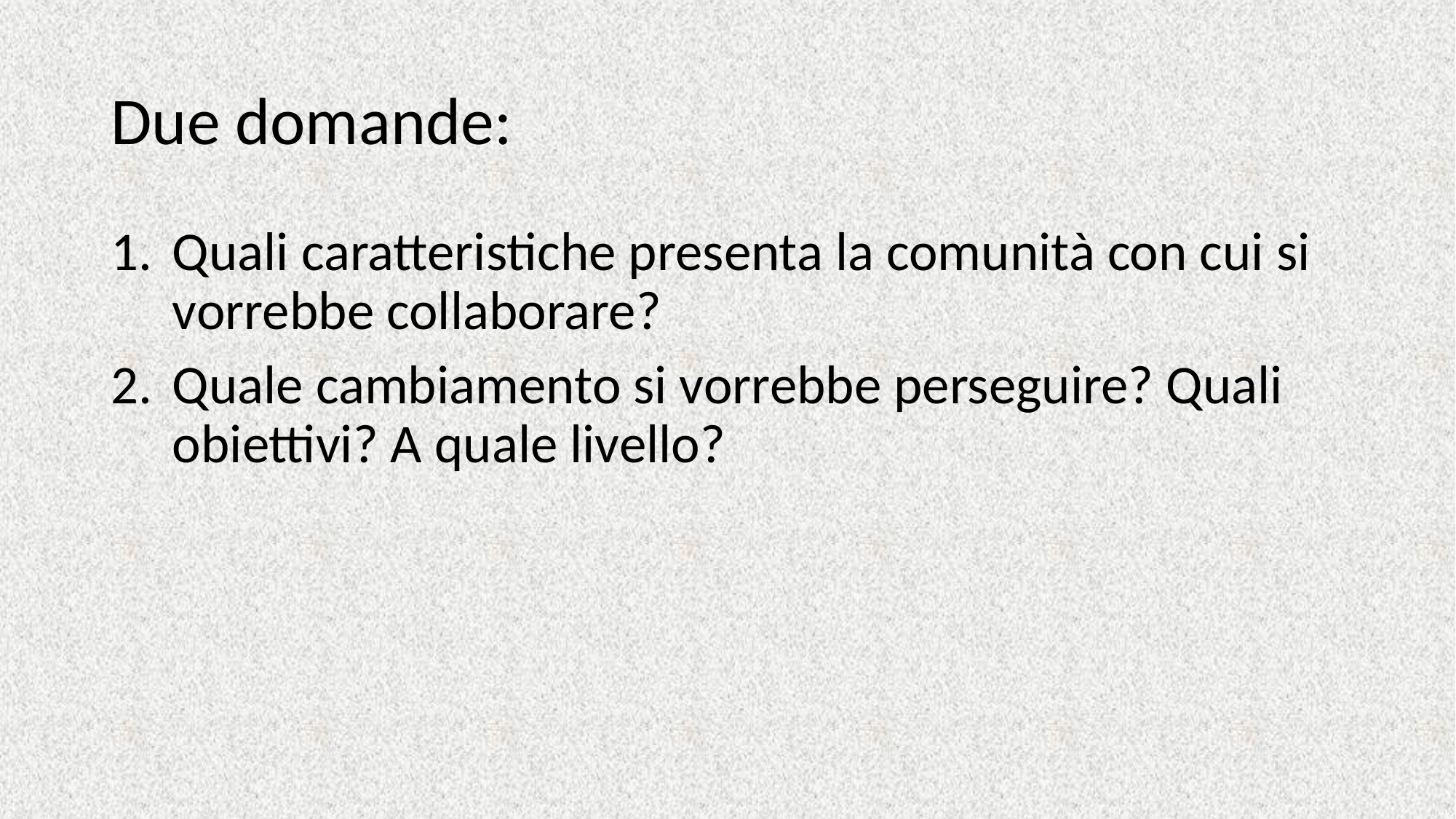

# Due domande:
Quali caratteristiche presenta la comunità con cui si vorrebbe collaborare?
Quale cambiamento si vorrebbe perseguire? Quali obiettivi? A quale livello?